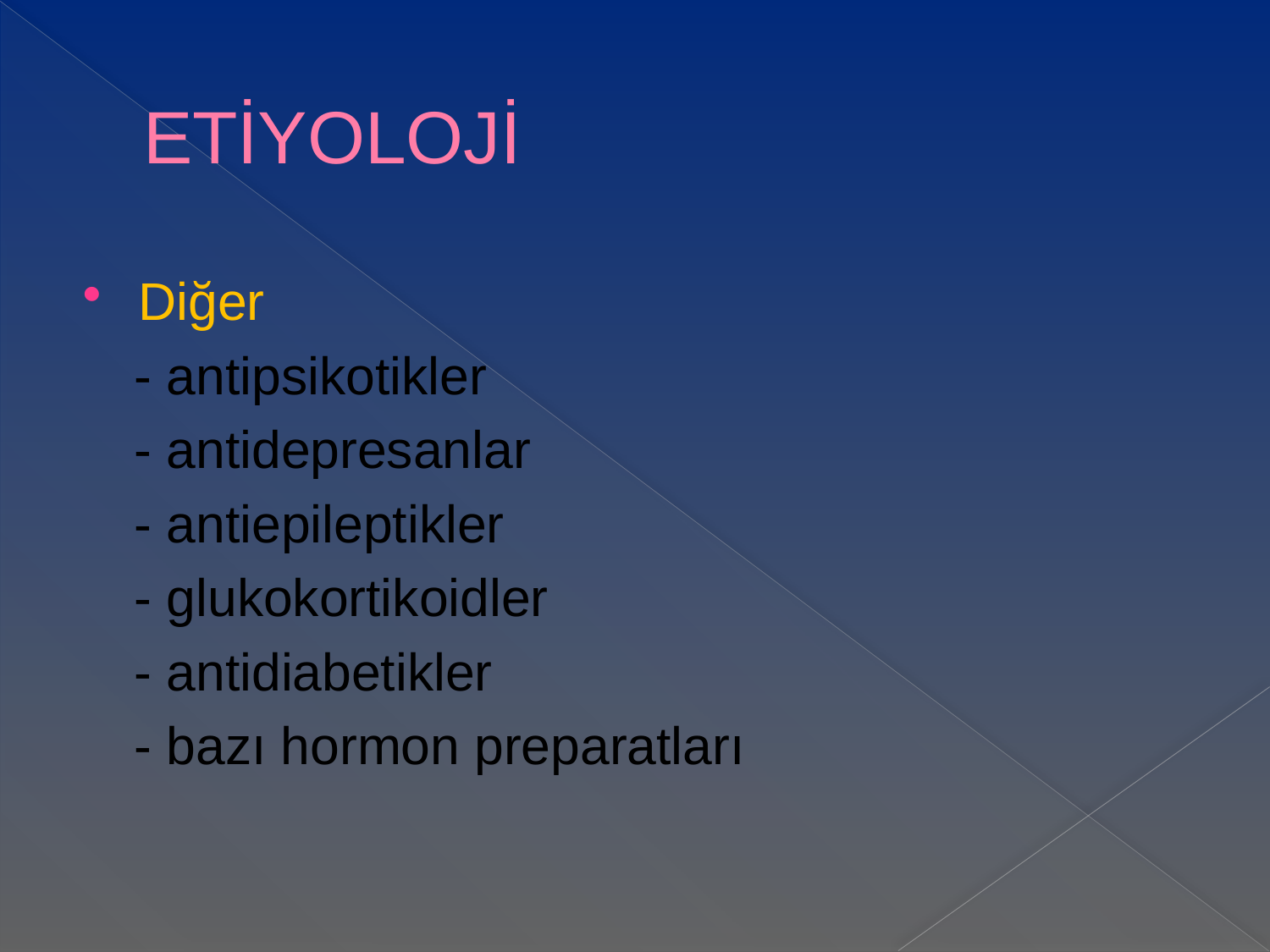

# ETİYOLOJİ
Diğer
    - antipsikotikler
    - antidepresanlar
    - antiepileptikler
    - glukokortikoidler
    - antidiabetikler
    - bazı hormon preparatları